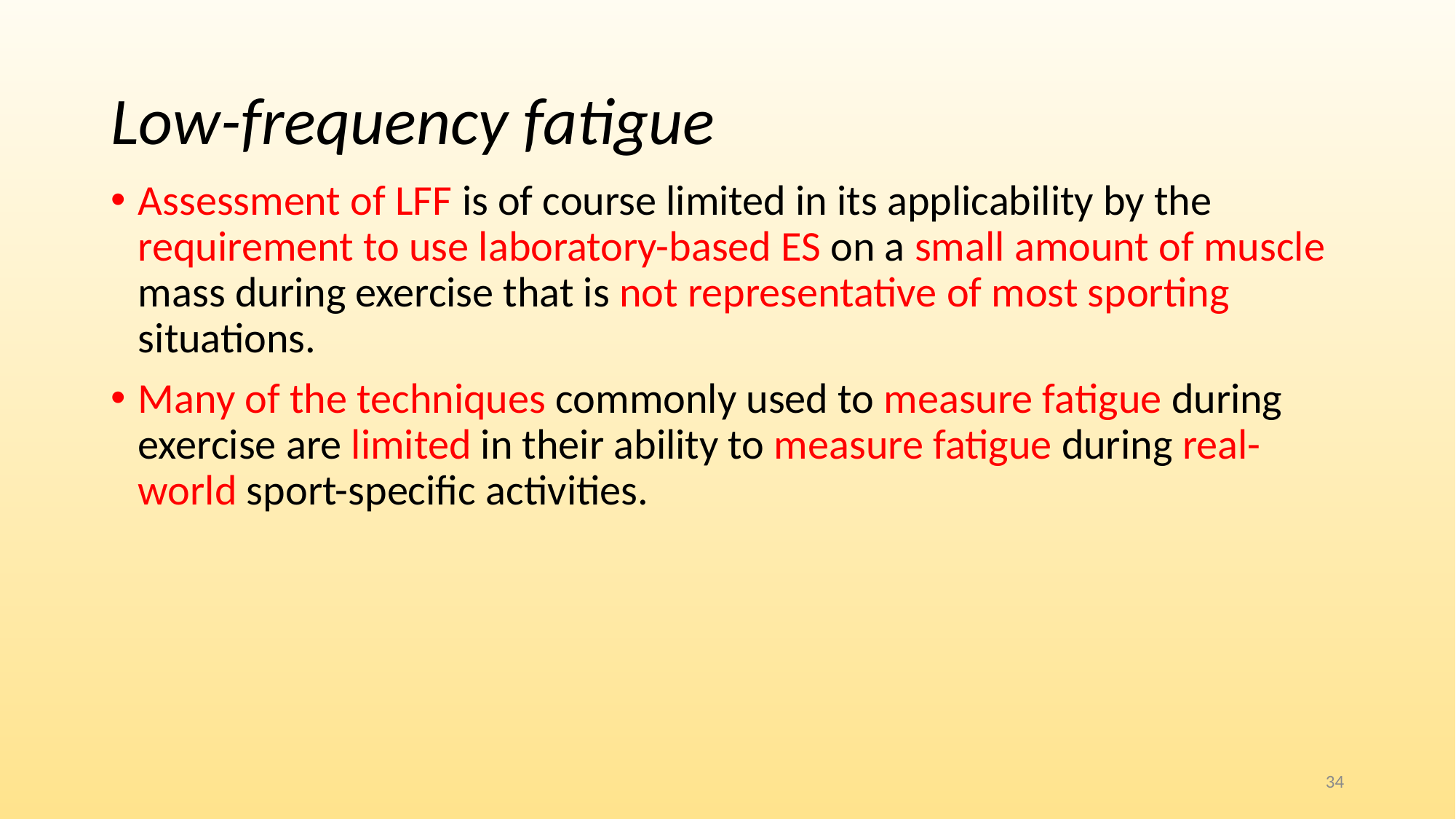

# Low-frequency fatigue
Assessment of LFF is of course limited in its applicability by the requirement to use laboratory-based ES on a small amount of muscle mass during exercise that is not representative of most sporting situations.
Many of the techniques commonly used to measure fatigue during exercise are limited in their ability to measure fatigue during real-world sport-specific activities.
34